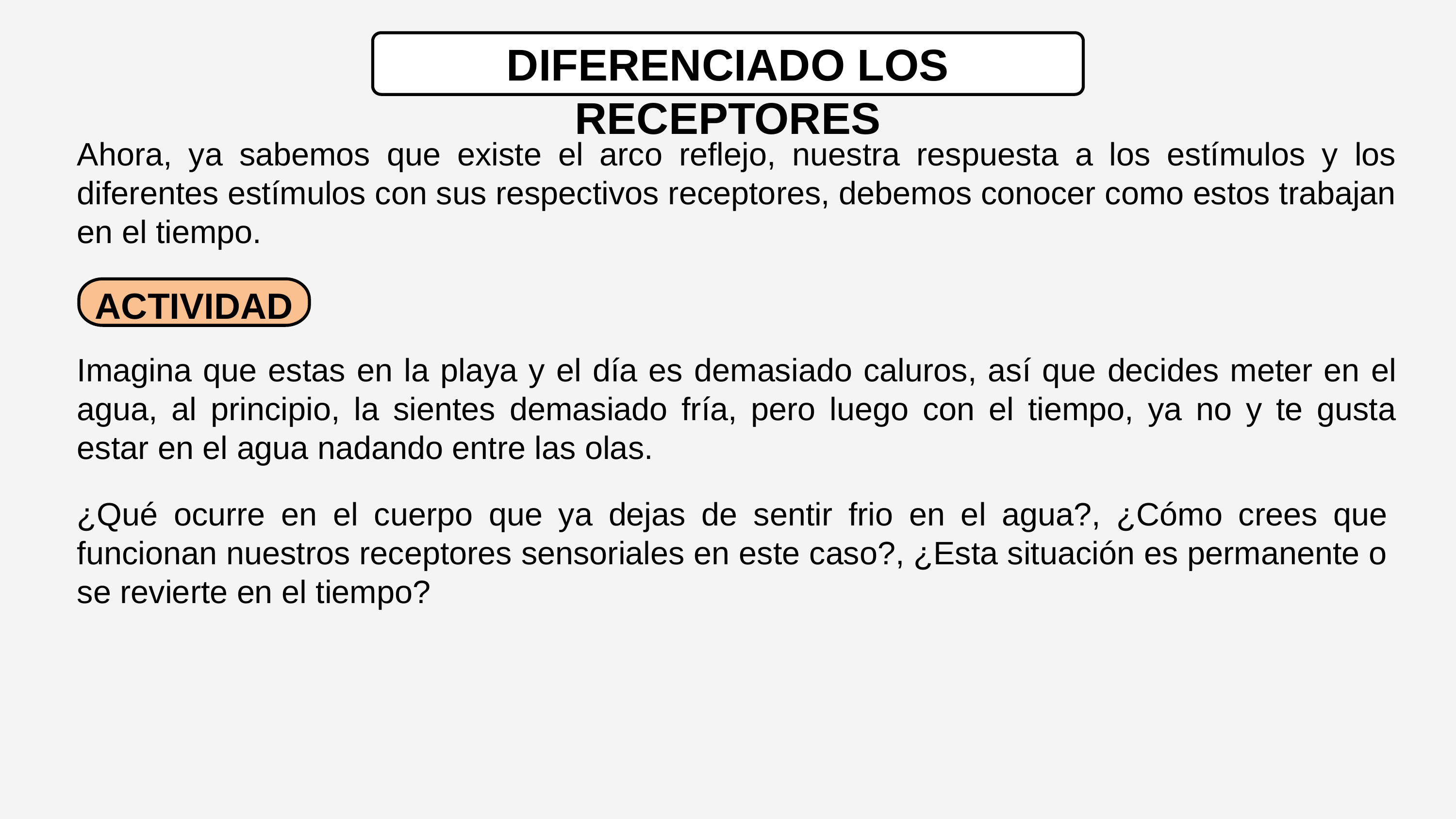

DIFERENCIADO LOS RECEPTORES

ACTIVIDAD
Ahora, ya sabemos que existe el arco reflejo, nuestra respuesta a los estímulos y los diferentes estímulos con sus respectivos receptores, debemos conocer como estos trabajan en el tiempo.

Imagina que estas en la playa y el día es demasiado caluros, así que decides meter en el agua, al principio, la sientes demasiado fría, pero luego con el tiempo, ya no y te gusta estar en el agua nadando entre las olas.
¿Qué ocurre en el cuerpo que ya dejas de sentir frio en el agua?, ¿Cómo crees que funcionan nuestros receptores sensoriales en este caso?, ¿Esta situación es permanente o se revierte en el tiempo?